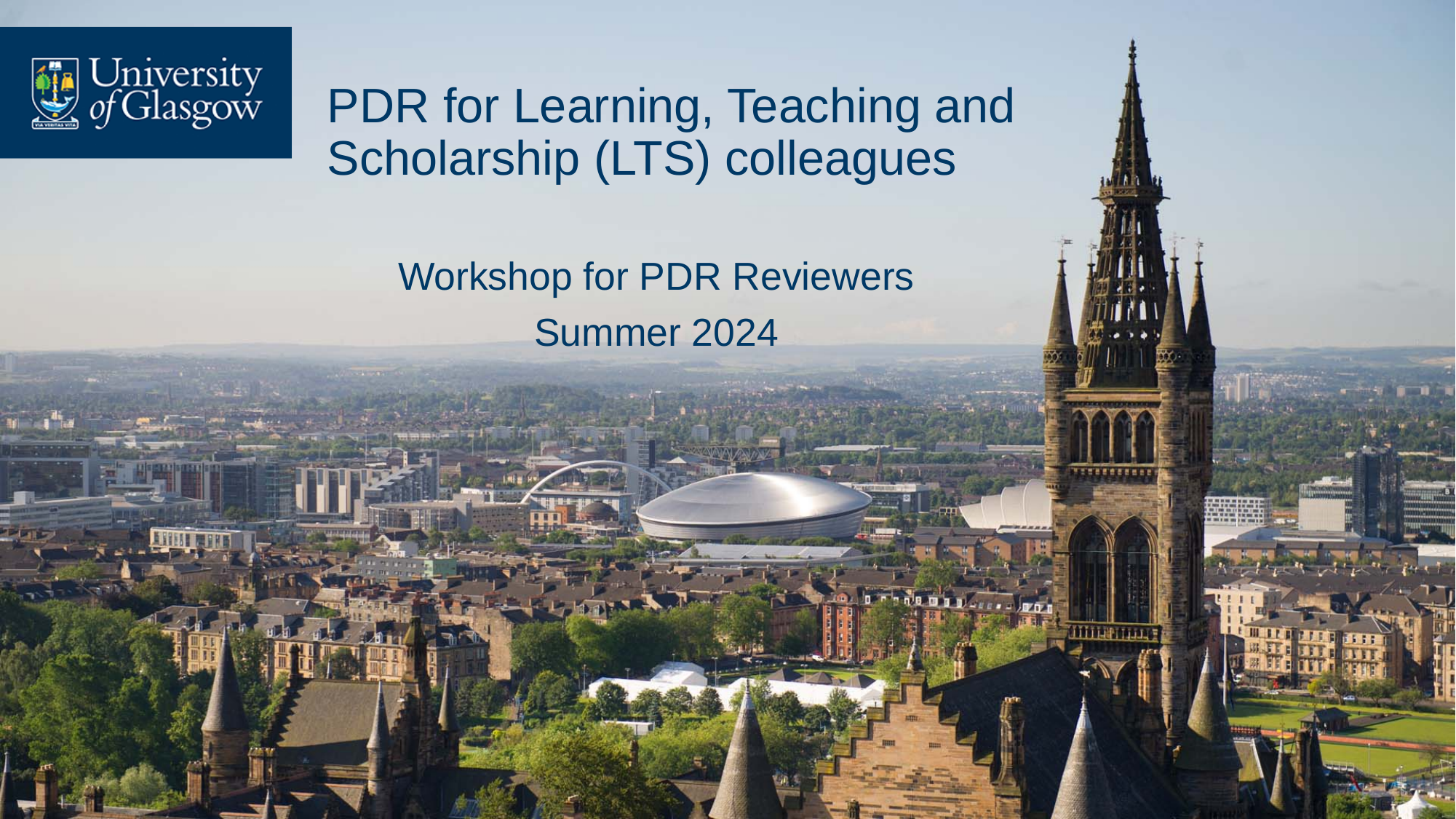

# PDR for Learning, Teaching and Scholarship (LTS) colleagues
Workshop for PDR Reviewers
Summer 2024